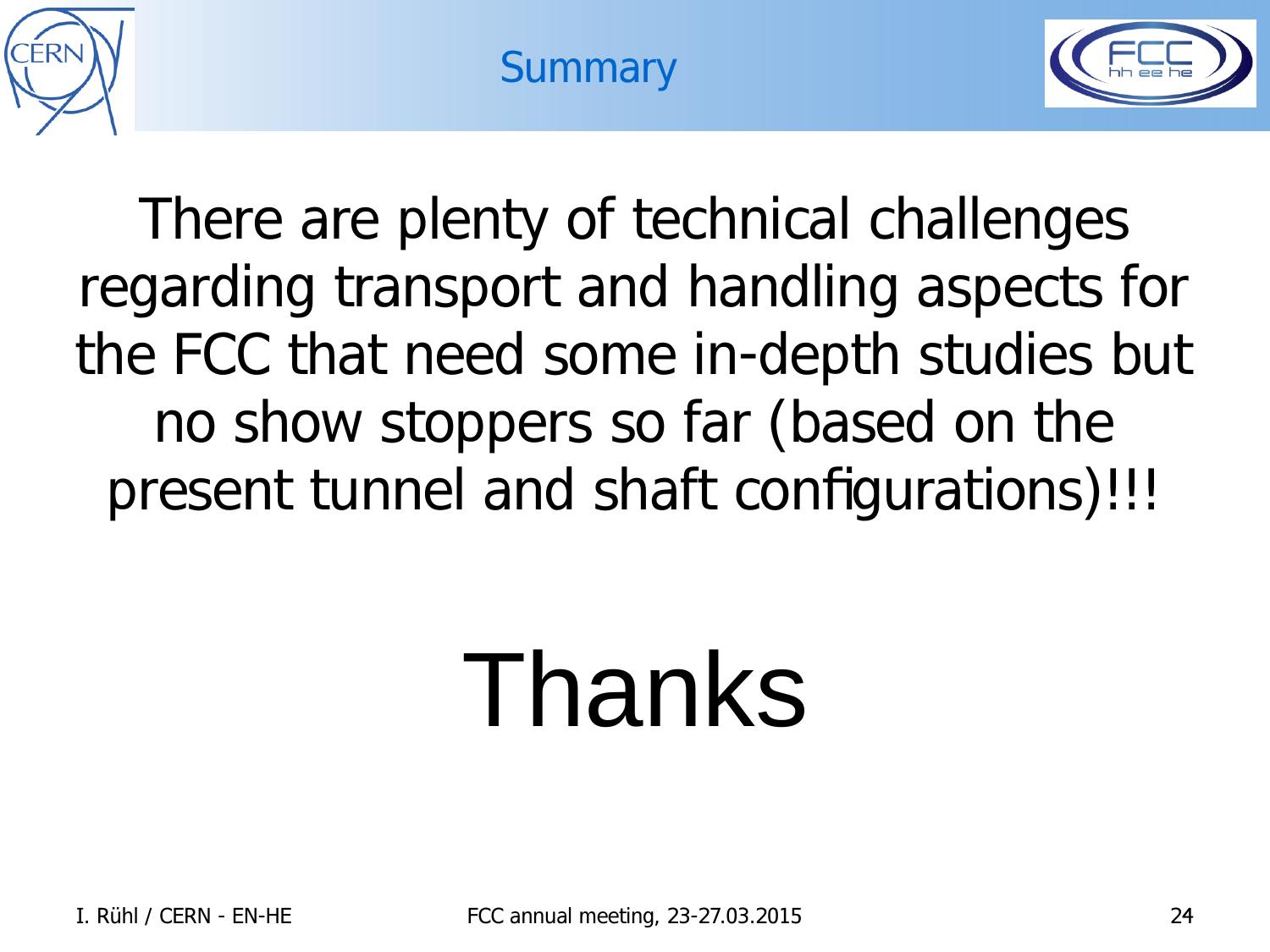

# Summary
There are plenty of technical challenges regarding transport and handling aspects for the FCC that need some in-depth studies but no show stoppers so far (based on the present tunnel and shaft configurations)!!!

Thanks

I. Rühl / CERN - EN-HE
FCC annual meeting, 23-27.03.2015
24